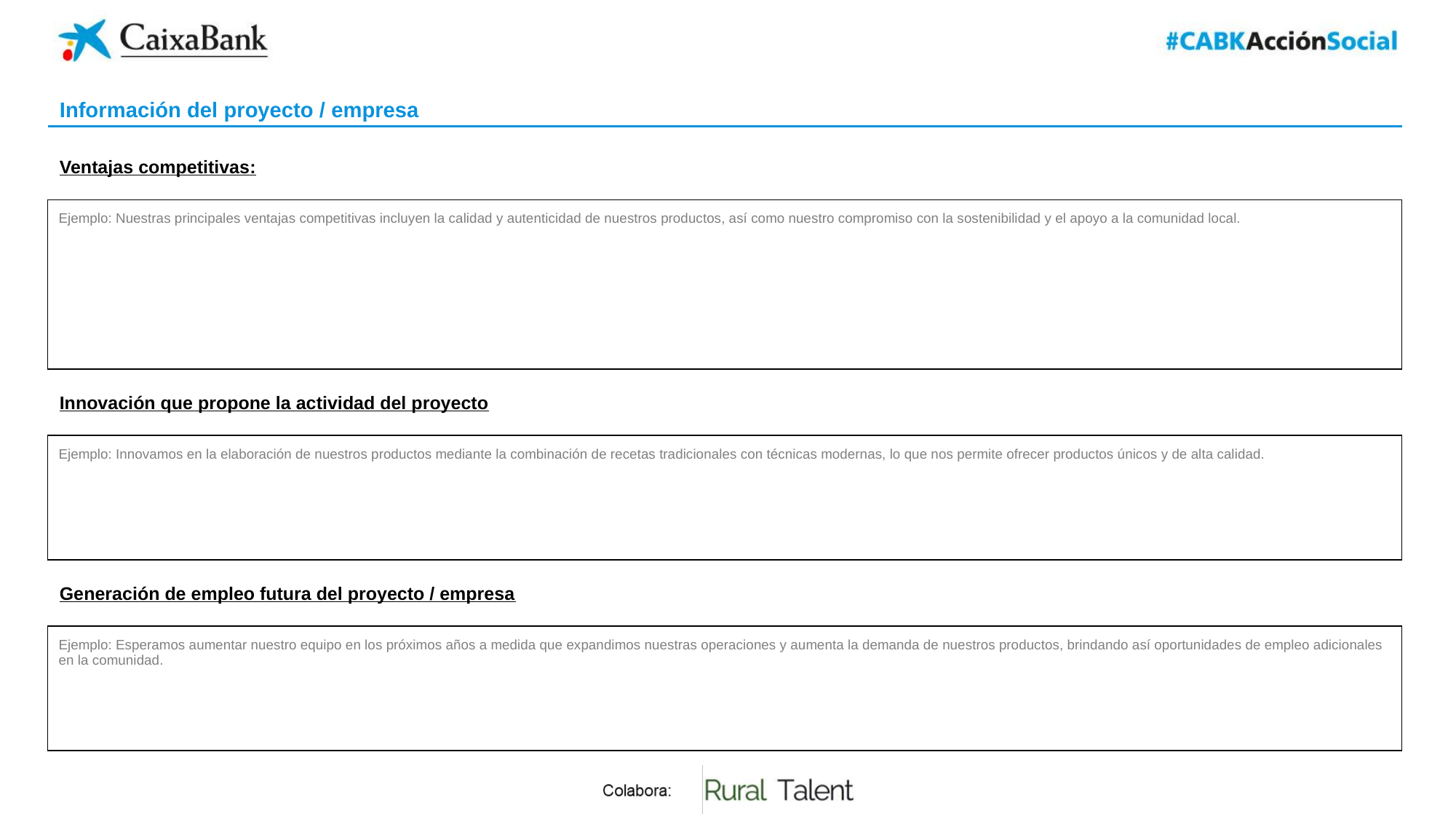

Información del proyecto / empresa
Ventajas competitivas:
| Ejemplo: Nuestras principales ventajas competitivas incluyen la calidad y autenticidad de nuestros productos, así como nuestro compromiso con la sostenibilidad y el apoyo a la comunidad local. |
| --- |
Innovación que propone la actividad del proyecto
| Ejemplo: Innovamos en la elaboración de nuestros productos mediante la combinación de recetas tradicionales con técnicas modernas, lo que nos permite ofrecer productos únicos y de alta calidad. |
| --- |
Generación de empleo futura del proyecto / empresa
| Ejemplo: Esperamos aumentar nuestro equipo en los próximos años a medida que expandimos nuestras operaciones y aumenta la demanda de nuestros productos, brindando así oportunidades de empleo adicionales en la comunidad. |
| --- |